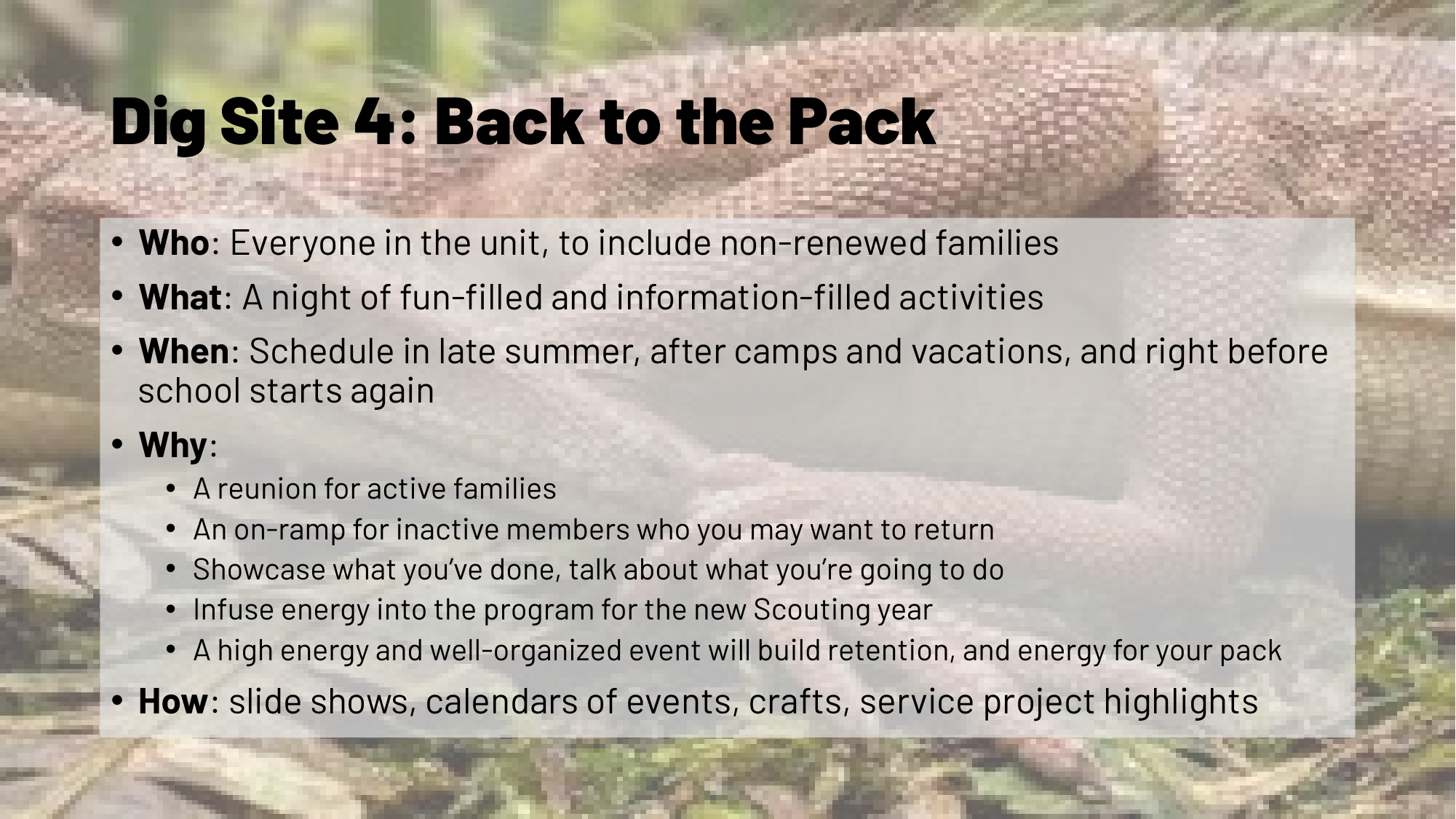

# Dig Site 4: Back to the Pack
Who: Everyone in the unit, to include non-renewed families
What: A night of fun-filled and information-filled activities
When: Schedule in late summer, after camps and vacations, and right before school starts again
Why:
A reunion for active families
An on-ramp for inactive members who you may want to return
Showcase what you’ve done, talk about what you’re going to do
Infuse energy into the program for the new Scouting year
A high energy and well-organized event will build retention, and energy for your pack
How: slide shows, calendars of events, crafts, service project highlights